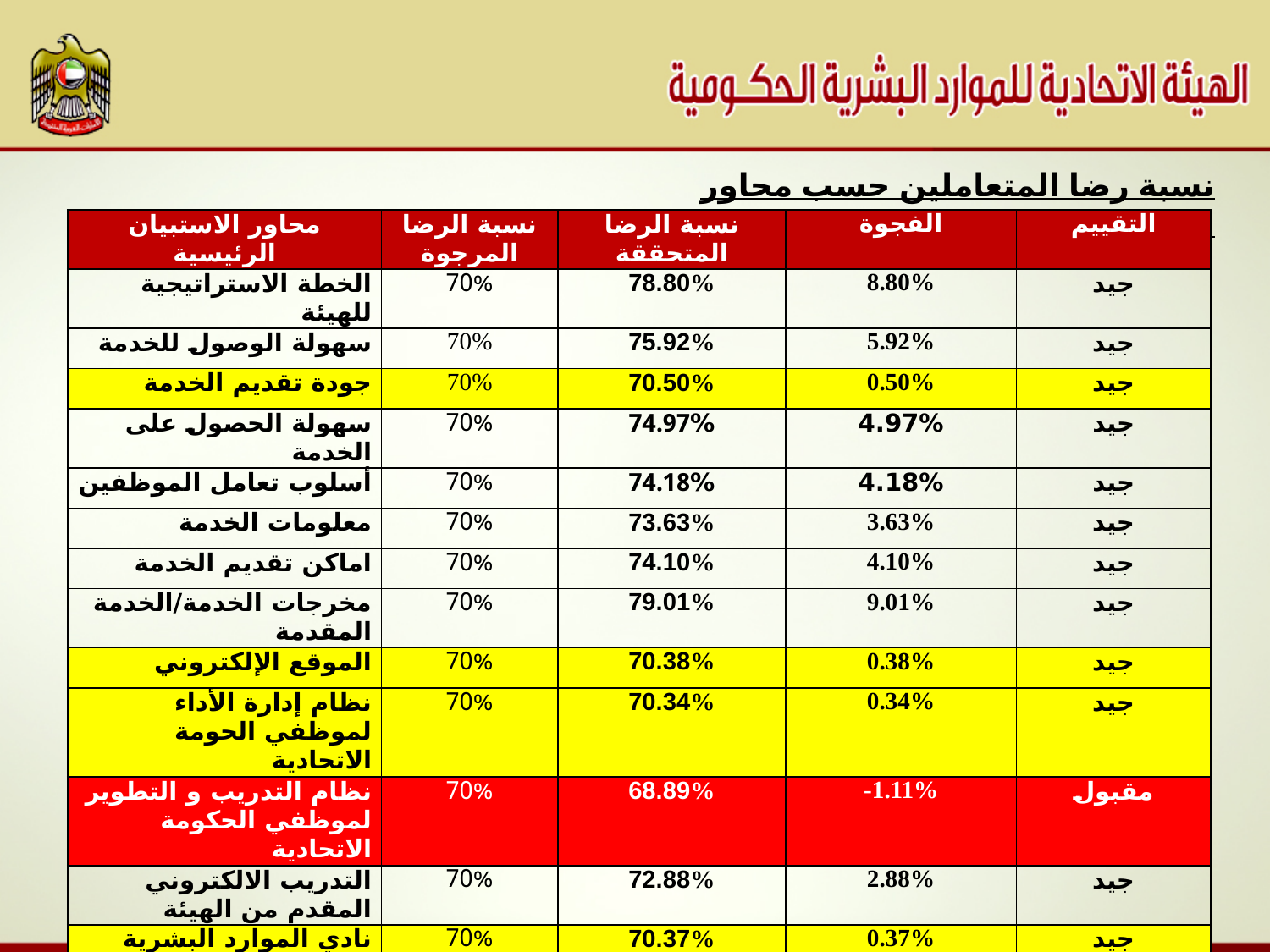

نسبة رضا المتعاملين حسب محاور الاستبيان لعام 2012
| محاور الاستبيان الرئيسية | نسبة الرضا المرجوة | نسبة الرضا المتحققة | الفجوة | التقييم |
| --- | --- | --- | --- | --- |
| الخطة الاستراتيجية للهيئة | 70% | 78.80% | 8.80% | جيد |
| سهولة الوصول للخدمة | 70% | 75.92% | 5.92% | جيد |
| جودة تقديم الخدمة | 70% | 70.50% | 0.50% | جيد |
| سهولة الحصول على الخدمة | 70% | 74.97% | 4.97% | جيد |
| أسلوب تعامل الموظفين | 70% | 74.18% | 4.18% | جيد |
| معلومات الخدمة | 70% | 73.63% | 3.63% | جيد |
| اماكن تقديم الخدمة | 70% | 74.10% | 4.10% | جيد |
| مخرجات الخدمة/الخدمة المقدمة | 70% | 79.01% | 9.01% | جيد |
| الموقع الإلكتروني | 70% | 70.38% | 0.38% | جيد |
| نظام إدارة الأداء لموظفي الحومة الاتحادية | 70% | 70.34% | 0.34% | جيد |
| نظام التدريب و التطوير لموظفي الحكومة الاتحادية | 70% | 68.89% | -1.11% | مقبول |
| التدريب الالكتروني المقدم من الهيئة | 70% | 72.88% | 2.88% | جيد |
| نادي الموارد البشرية | 70% | 70.37% | 0.37% | جيد |